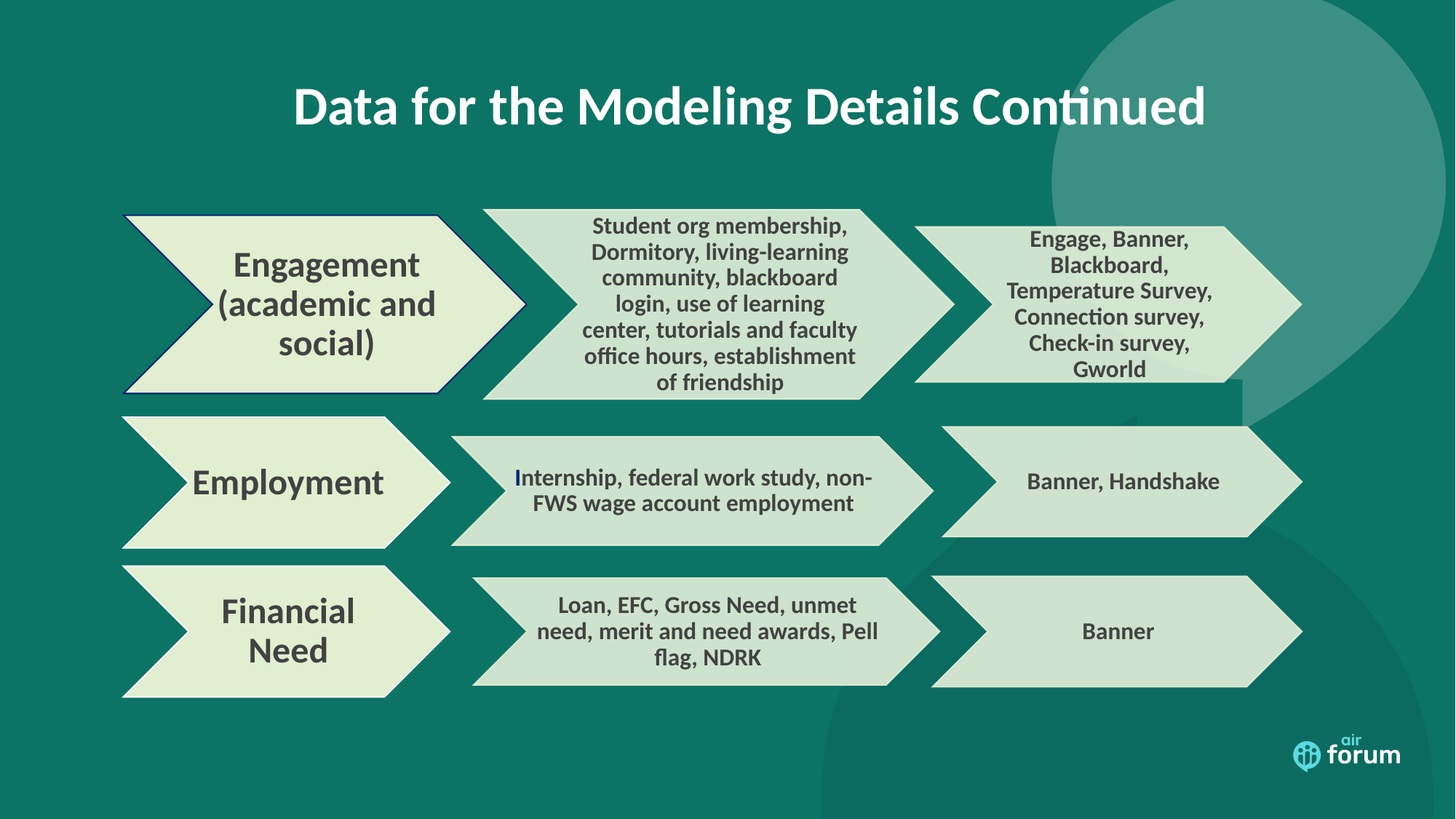

# Data for the Modeling Details Continued
Engagement (academic and social)
Student org membership, Dormitory, living-learning community, blackboard login, use of learning center, tutorials and faculty office hours, establishment of friendship
Engage, Banner, Blackboard, Temperature Survey, Connection survey, Check-in survey, Gworld
Employment
Internship, federal work study, non-FWS wage account employment
Banner, Handshake
Financial Need
Loan, EFC, Gross Need, unmet need, merit and need awards, Pell flag, NDRK
Banner